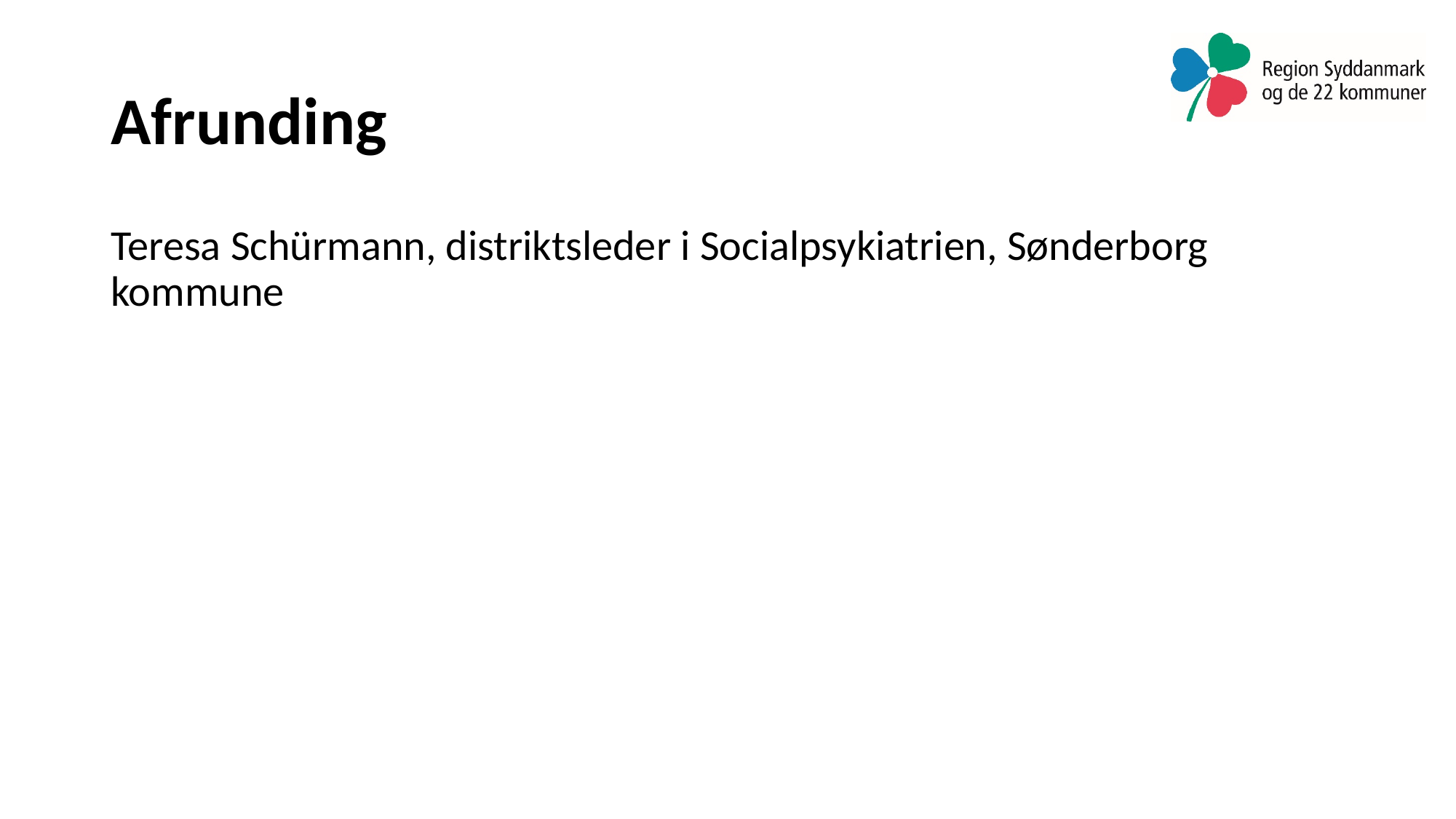

# Afrunding
Teresa Schürmann, distriktsleder i Socialpsykiatrien, Sønderborg kommune